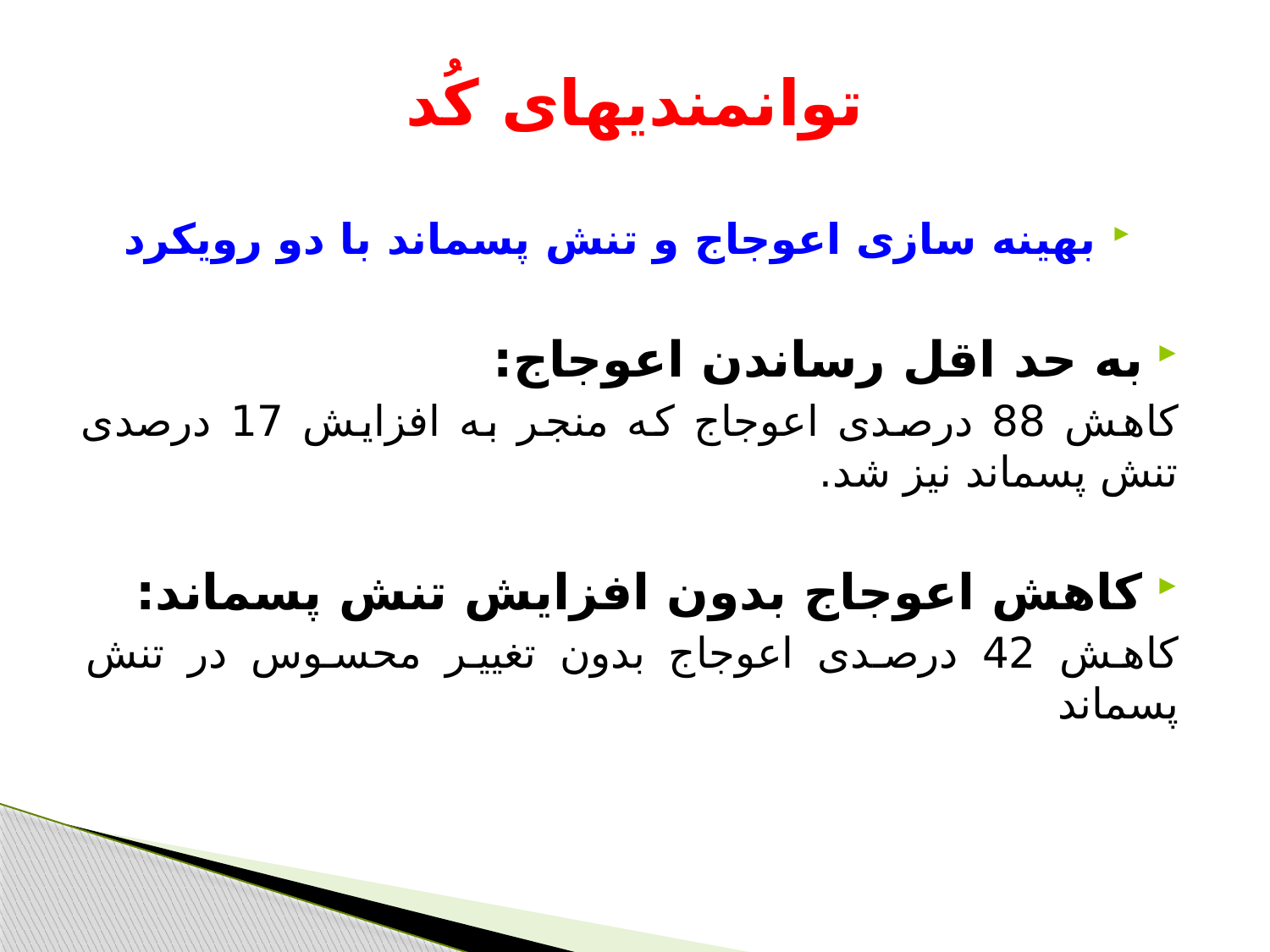

# توانمندیهای کُد
بهینه سازی اعوجاج و تنش پسماند با دو رویکرد

به حد اقل رساندن اعوجاج:
کاهش 88 درصدی اعوجاج که منجر به افزایش 17 درصدی تنش پسماند نیز شد.

کاهش اعوجاج بدون افزایش تنش پسماند:
کاهش 42 درصدی اعوجاج بدون تغییر محسوس در تنش پسماند